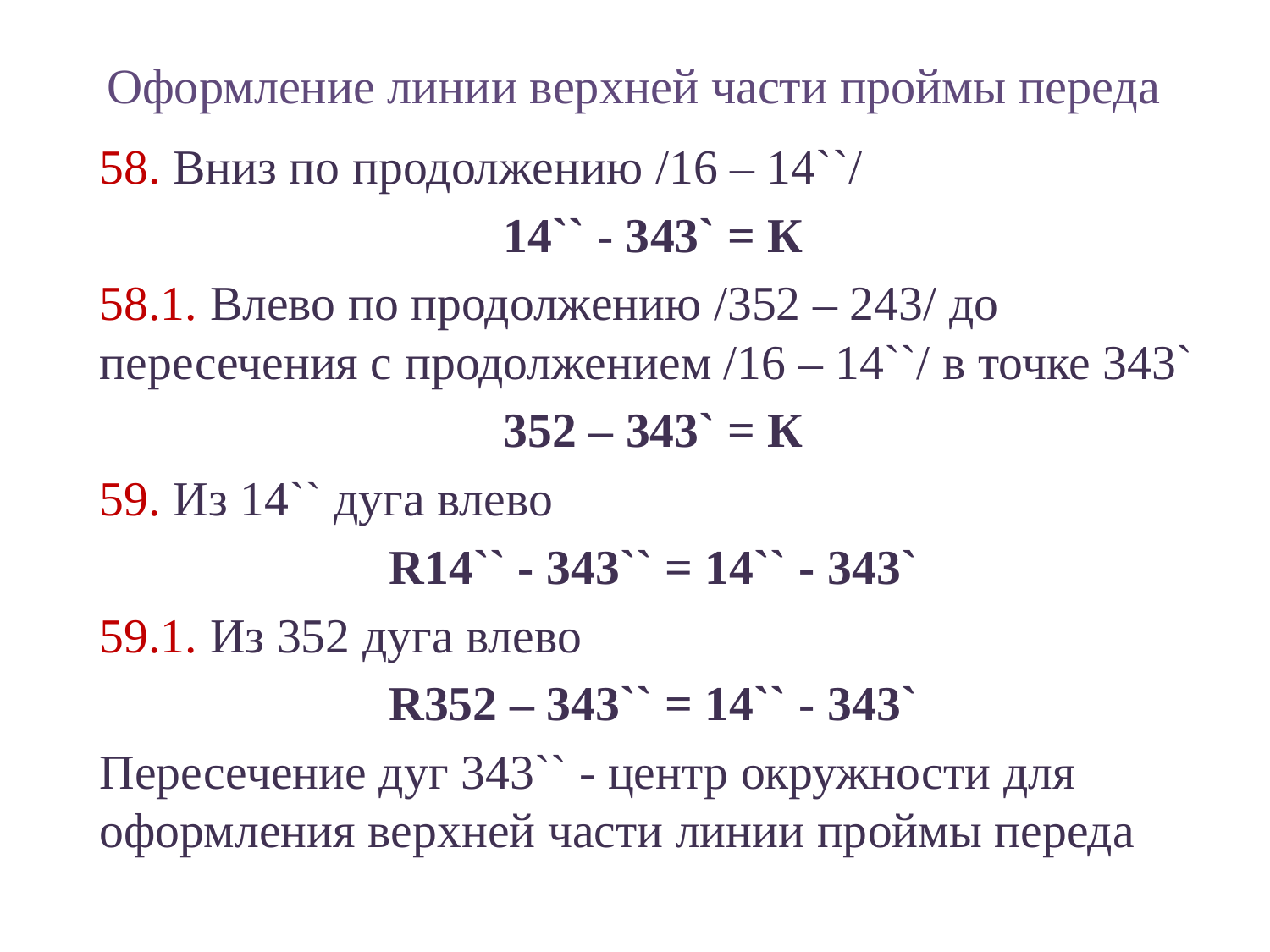

# Оформление линии верхней части проймы переда
	58. Вниз по продолжению /16 – 14``/
	14`` - 343` = К
	58.1. Влево по продолжению /352 – 243/ до пересечения с продолжением /16 – 14``/ в точке 343`
	352 – 343` = К
	59. Из 14`` дуга влево
	R14`` - 343`` = 14`` - 343`
	59.1. Из 352 дуга влево
	R352 – 343`` = 14`` - 343`
	Пересечение дуг 343`` - центр окружности для оформления верхней части линии проймы переда